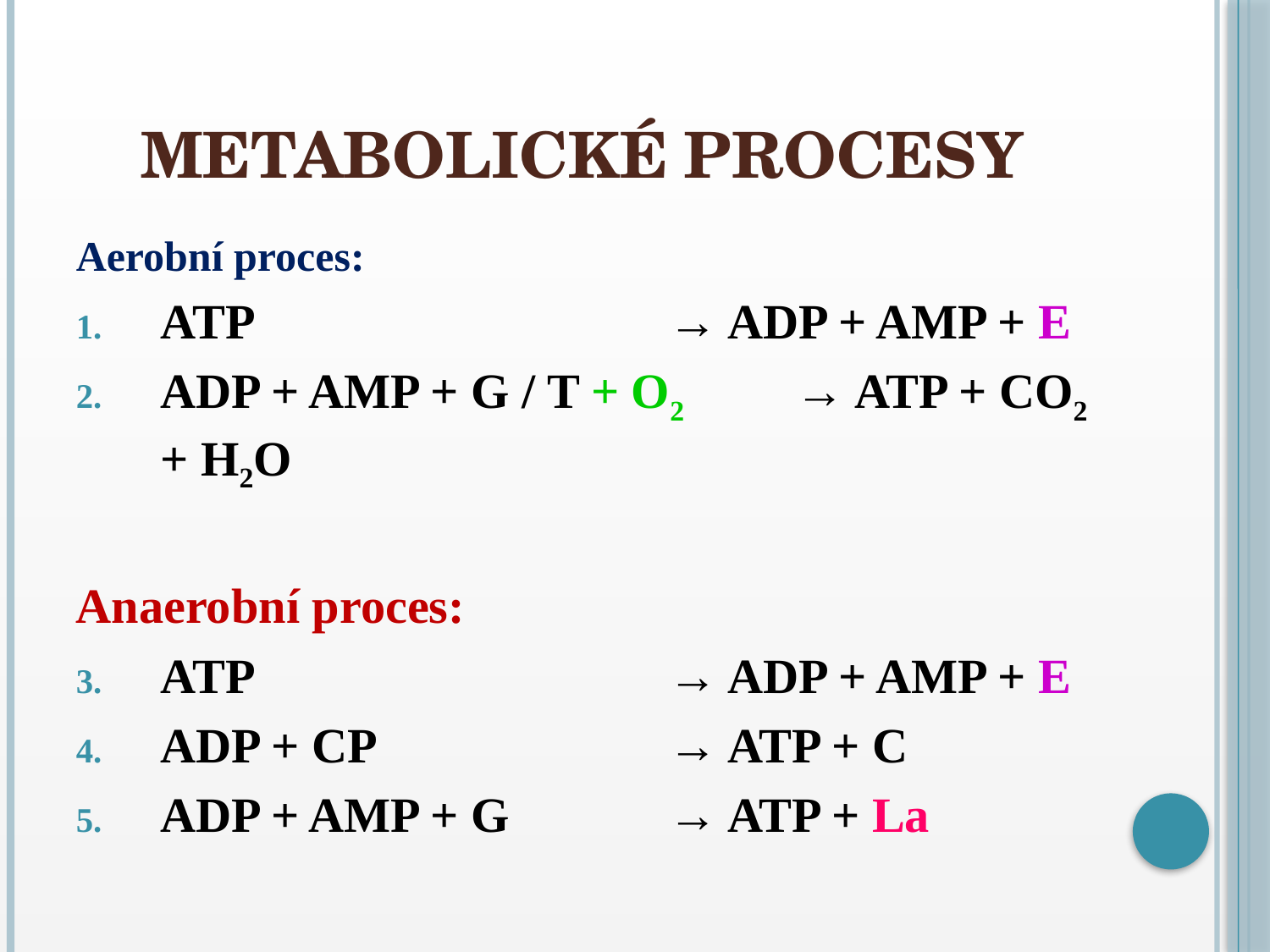

# Metabolické procesy
Aerobní proces:
ATP 				→ ADP + AMP + E
ADP + AMP + G / T + O2 	→ ATP + CO2 + H2O

Anaerobní proces:
ATP 				→ ADP + AMP + E
ADP + CP 			→ ATP + C
ADP + AMP + G		→ ATP + La